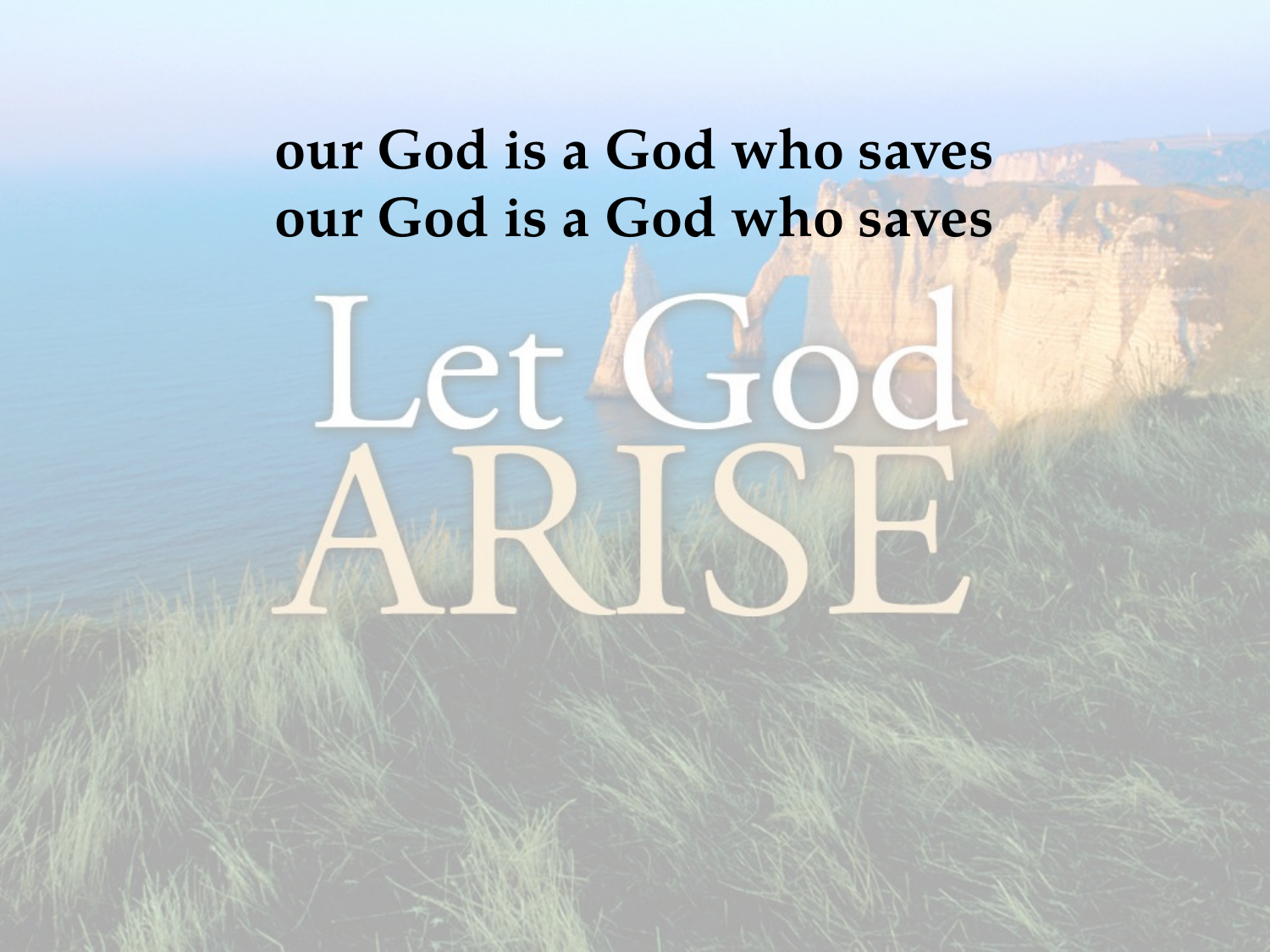

our God is a God who saves
our God is a God who saves